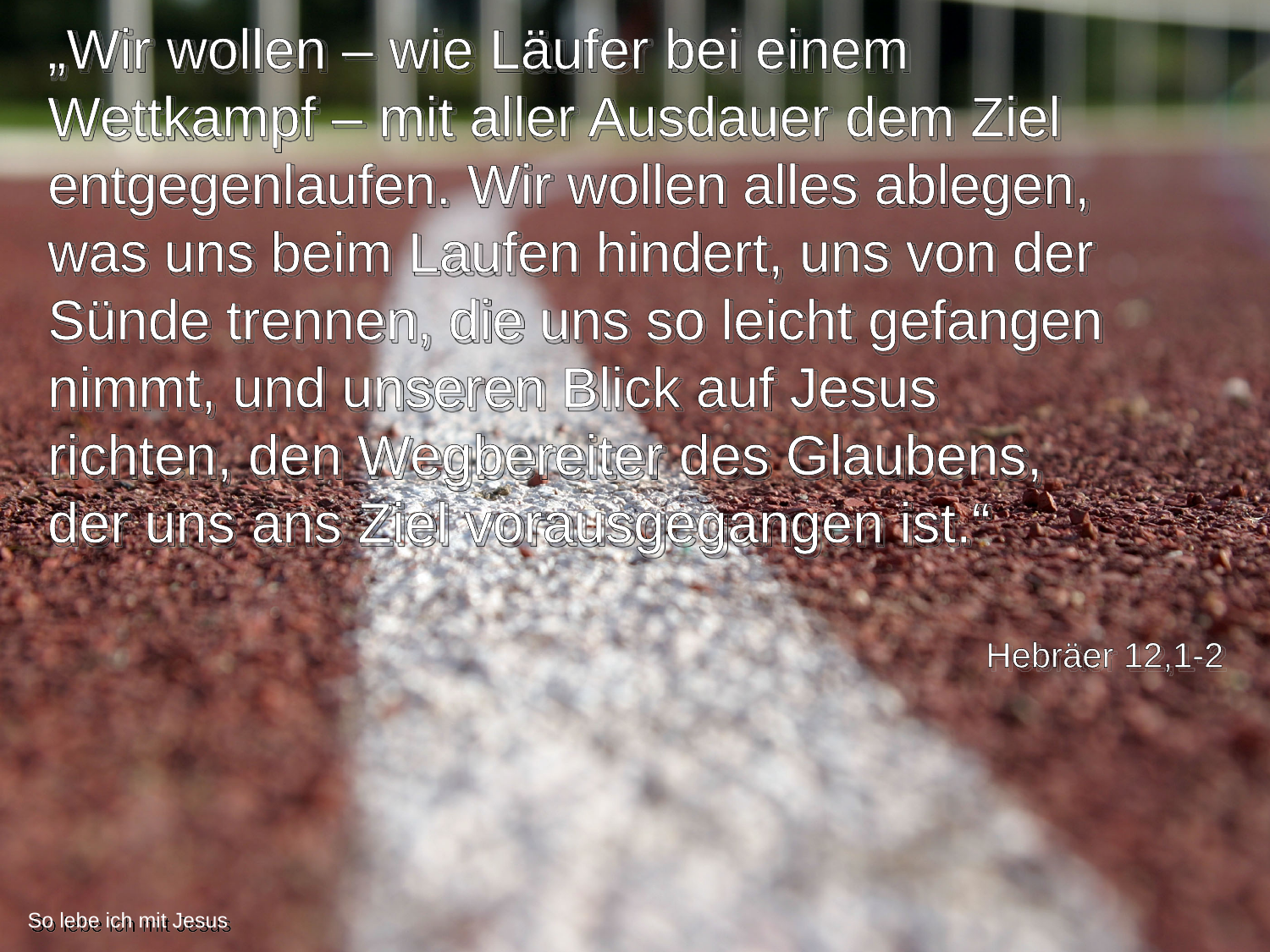

„Wir wollen – wie Läufer bei einem Wettkampf – mit aller Ausdauer dem Ziel entgegenlaufen. Wir wollen alles ablegen, was uns beim Laufen hindert, uns von der Sünde trennen, die uns so leicht gefangen nimmt, und unseren Blick auf Jesus richten, den Wegbereiter des Glaubens, der uns ans Ziel vorausgegangen ist.“
Hebräer 12,1-2
So lebe ich mit Jesus